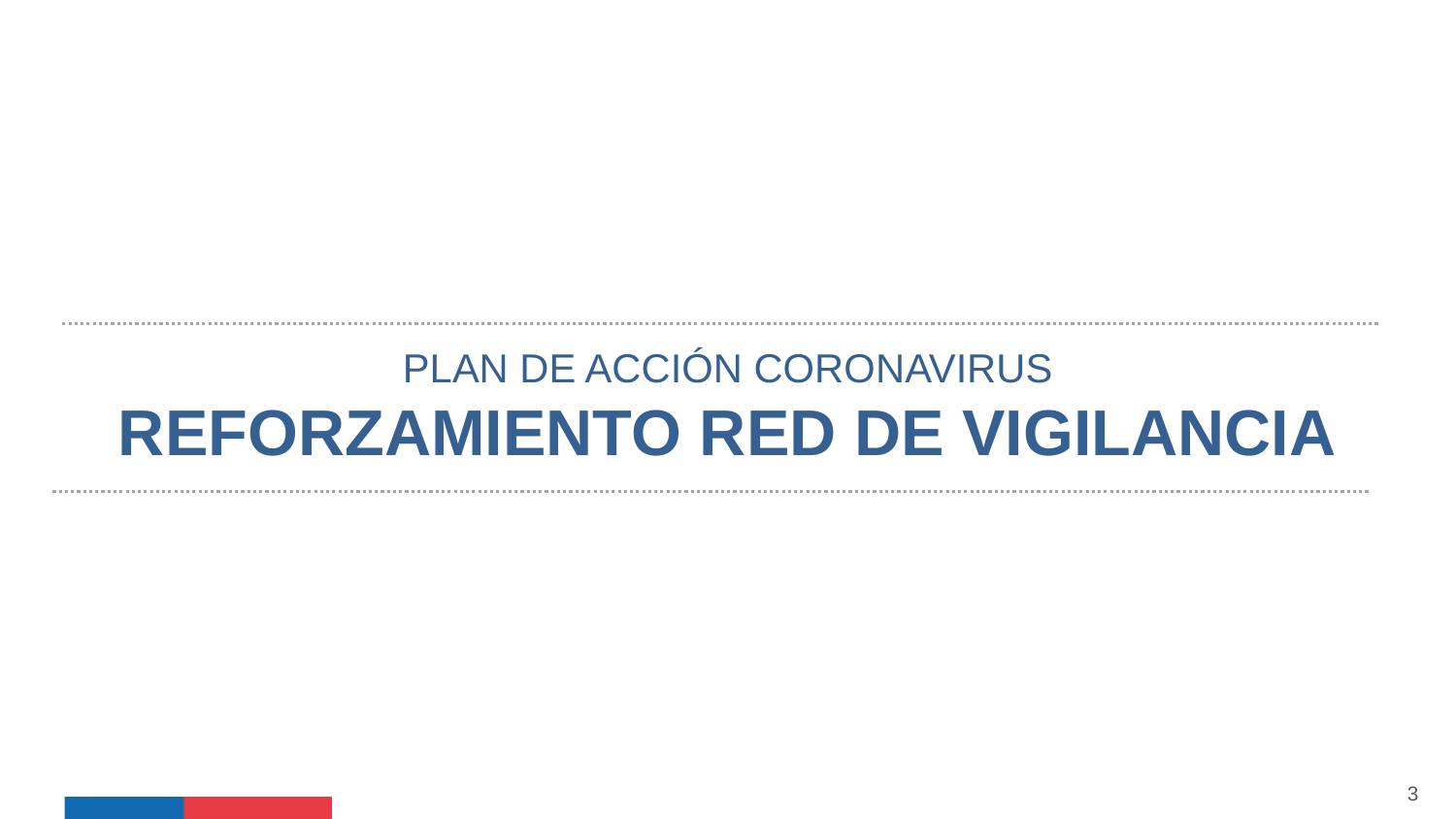

PLAN DE ACCIÓN CORONAVIRUS
REFORZAMIENTO RED DE VIGILANCIA